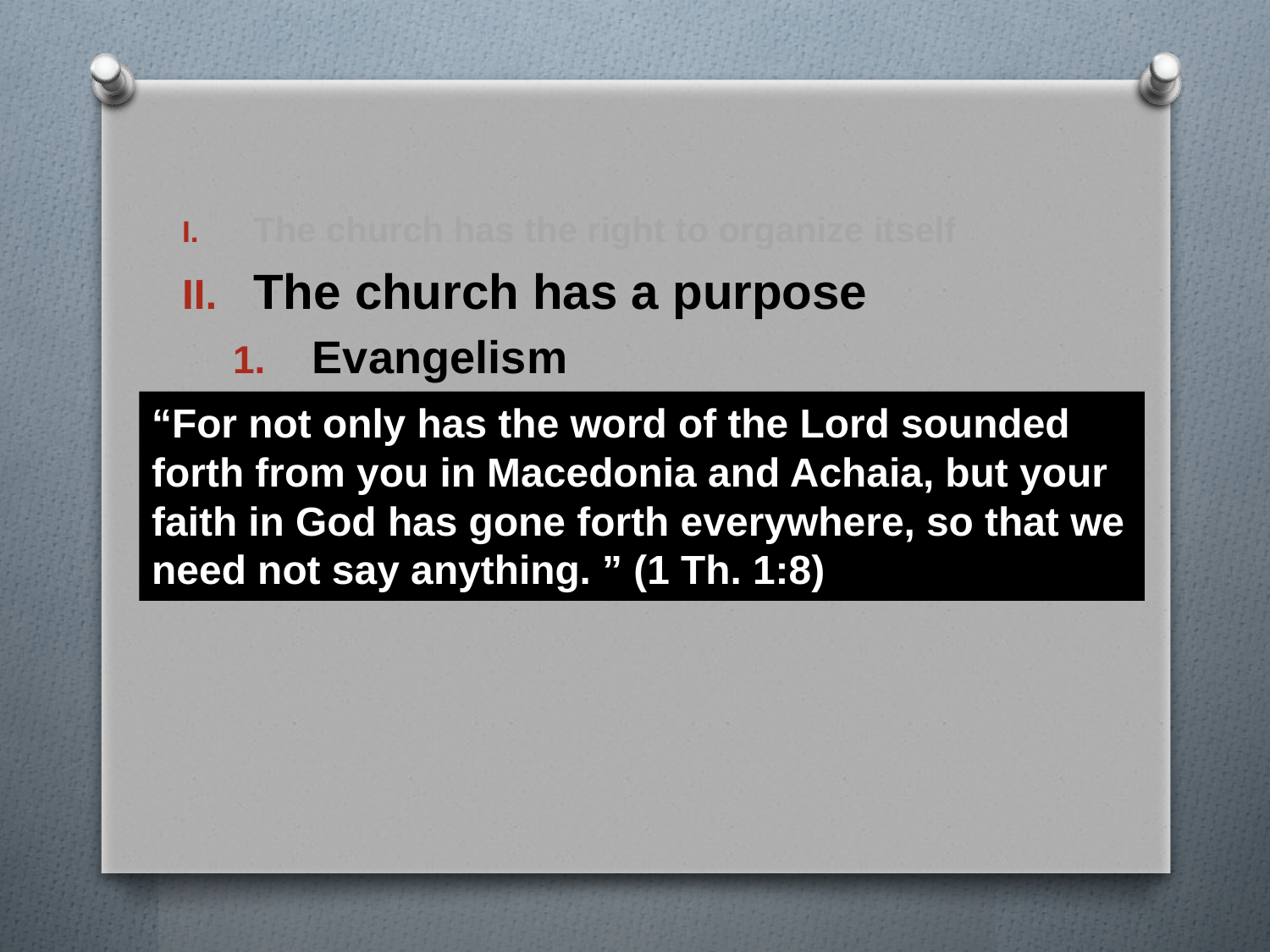

#
The church has the right to organize itself
The church has a purpose
Evangelism

“For not only has the word of the Lord sounded forth from you in Macedonia and Achaia, but your faith in God has gone forth everywhere, so that we need not say anything. ” (1 Th. 1:8)